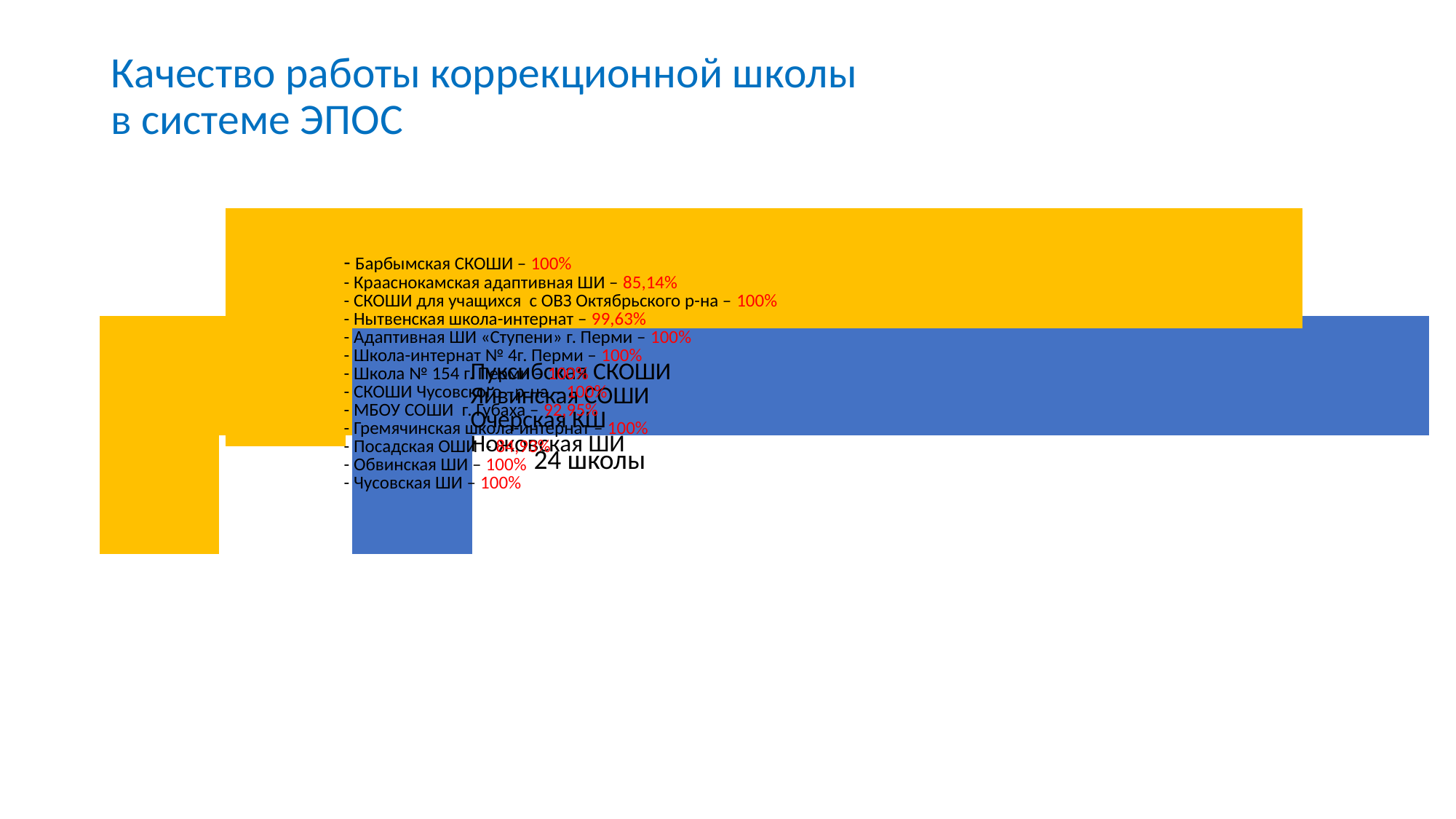

# Качество работы коррекционной школы в системе ЭПОС
Яйвинская СОШИ
Очерская КШ
- Барбымская СКОШИ – 100%
- Крааснокамская адаптивная ШИ – 85,14%
- СКОШИ для учащихся  с ОВЗ Октябрьского р-на – 100%
- Нытвенская школа-интернат – 99,63%
- Адаптивная ШИ «Ступени» г. Перми – 100%
- Школа-интернат № 4г. Перми – 100%
- СКОШИ Чусовского –р-на – 100%
- МБОУ СОШИ  г. Губаха – 92,95%
- Гремячинская школа-интернат – 100%
- Обвинская ШИ – 100%
- Чусовская ШИ – 100%
24 школы